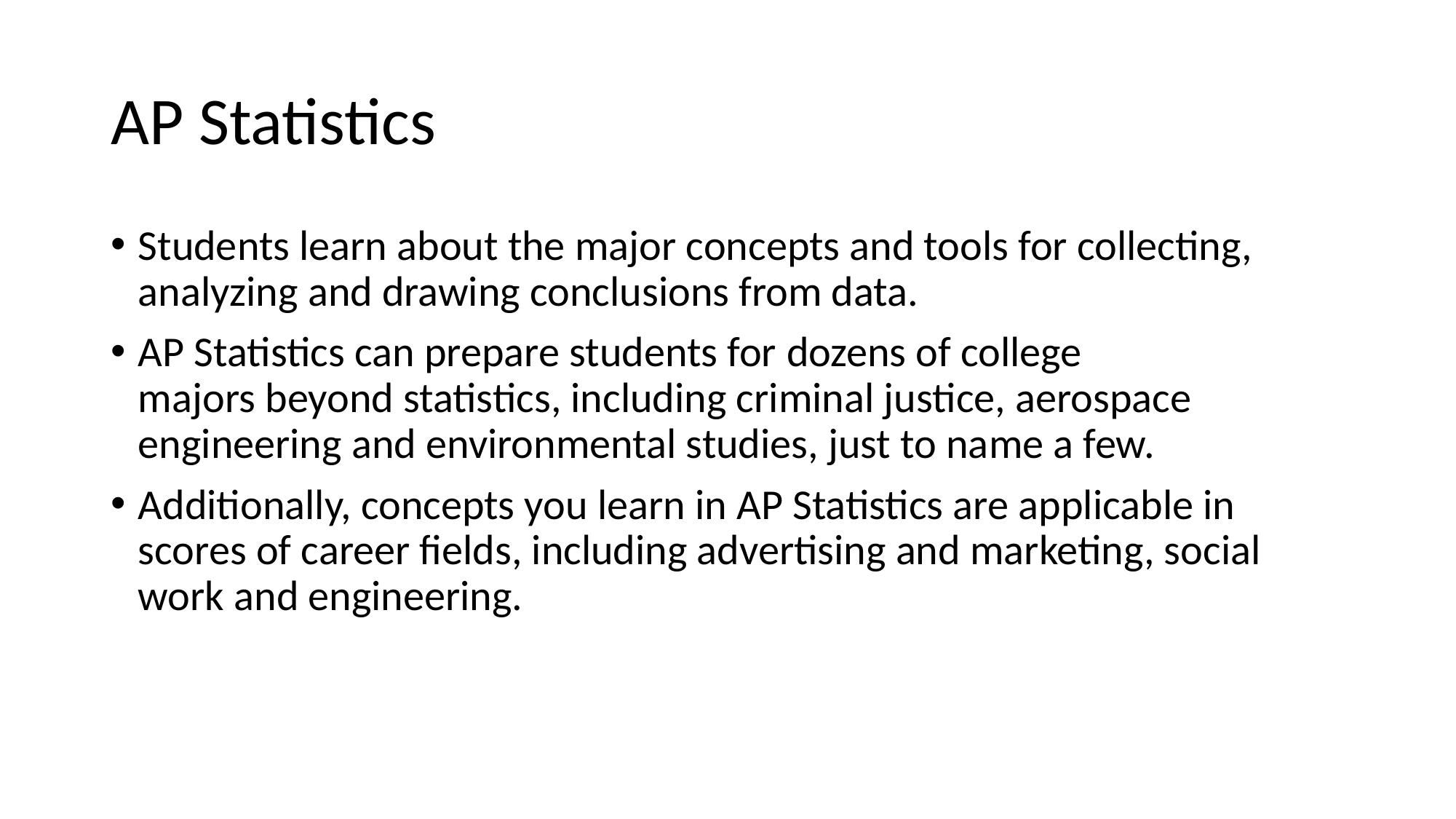

# AP Statistics
Students learn about the major concepts and tools for collecting, analyzing and drawing conclusions from data.
AP Statistics can prepare students for dozens of college majors beyond statistics, including criminal justice, aerospace engineering and environmental studies, just to name a few.
Additionally, concepts you learn in AP Statistics are applicable in scores of career fields, including advertising and marketing, social work and engineering.